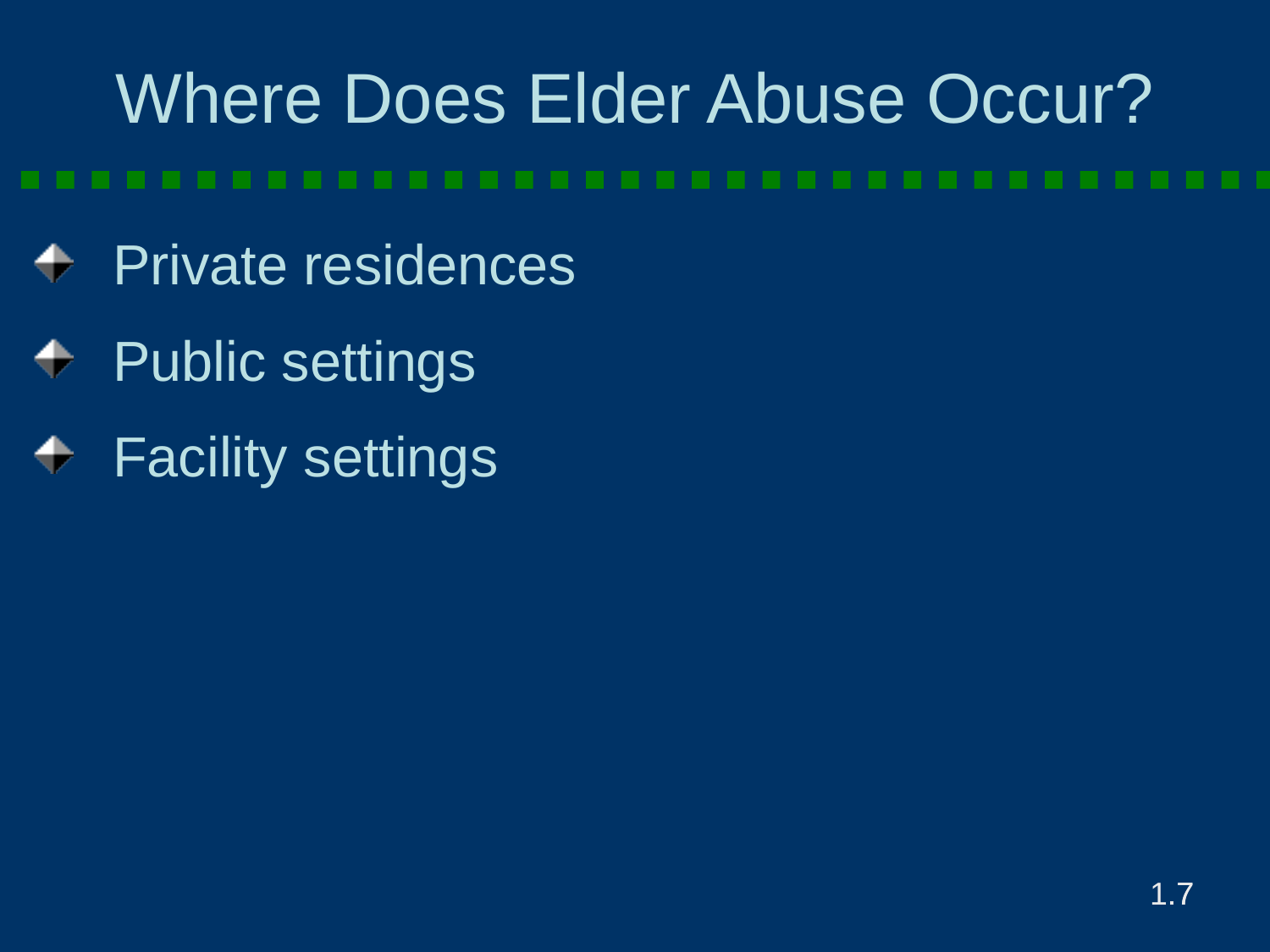

# Where Does Elder Abuse Occur?
Private residences
Public settings
Facility settings

1.7
.7